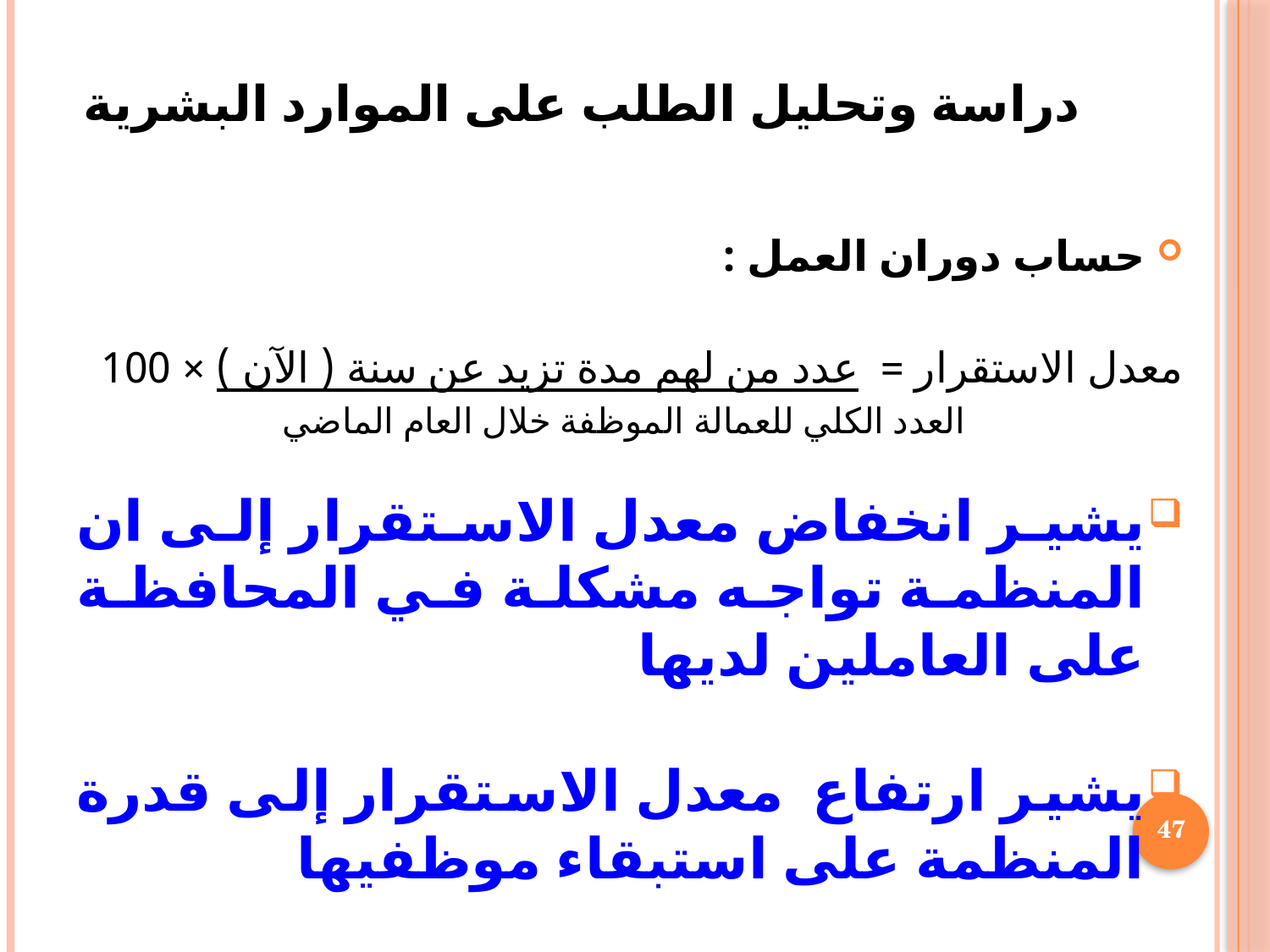

# دراسة وتحليل الطلب على الموارد البشرية
حساب دوران العمل :

	معدل الاستقرار =  عدد من لهم مدة تزيد عن سنة ( الآن ) × 100
 العدد الكلي للعمالة الموظفة خلال العام الماضي

يشير انخفاض معدل الاستقرار إلى ان المنظمة تواجه مشكلة في المحافظة على العاملين لديها

يشير ارتفاع  معدل الاستقرار إلى قدرة المنظمة على استبقاء موظفيها
47